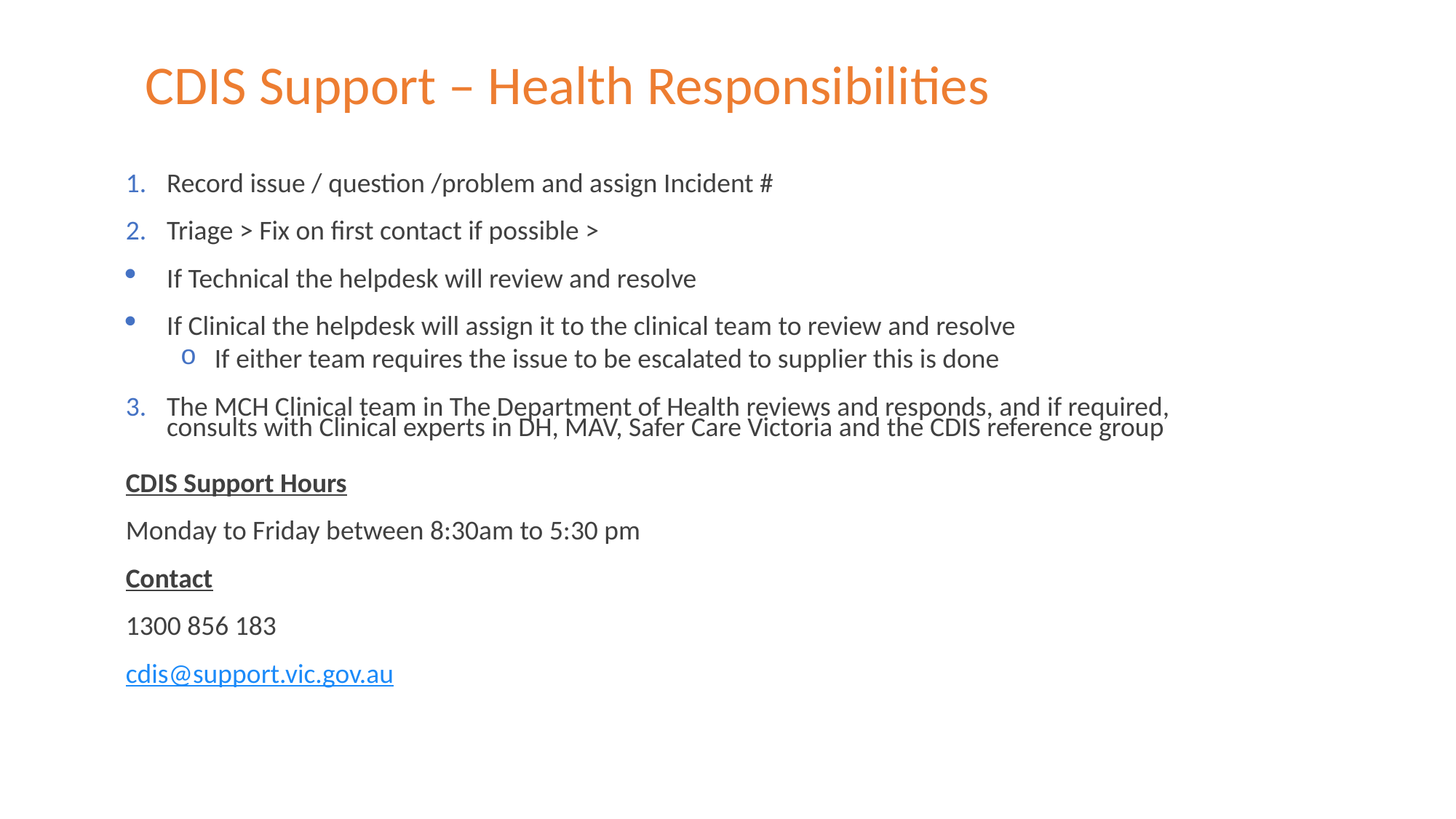

CDIS Support – Health Responsibilities
Record issue / question /problem and assign Incident #
Triage > Fix on first contact if possible >
If Technical the helpdesk will review and resolve
If Clinical the helpdesk will assign it to the clinical team to review and resolve
If either team requires the issue to be escalated to supplier this is done
The MCH Clinical team in The Department of Health reviews and responds, and if required, consults with Clinical experts in DH, MAV, Safer Care Victoria and the CDIS reference group
CDIS Support Hours
Monday to Friday between 8:30am to 5:30 pm
Contact
1300 856 183
cdis@support.vic.gov.au